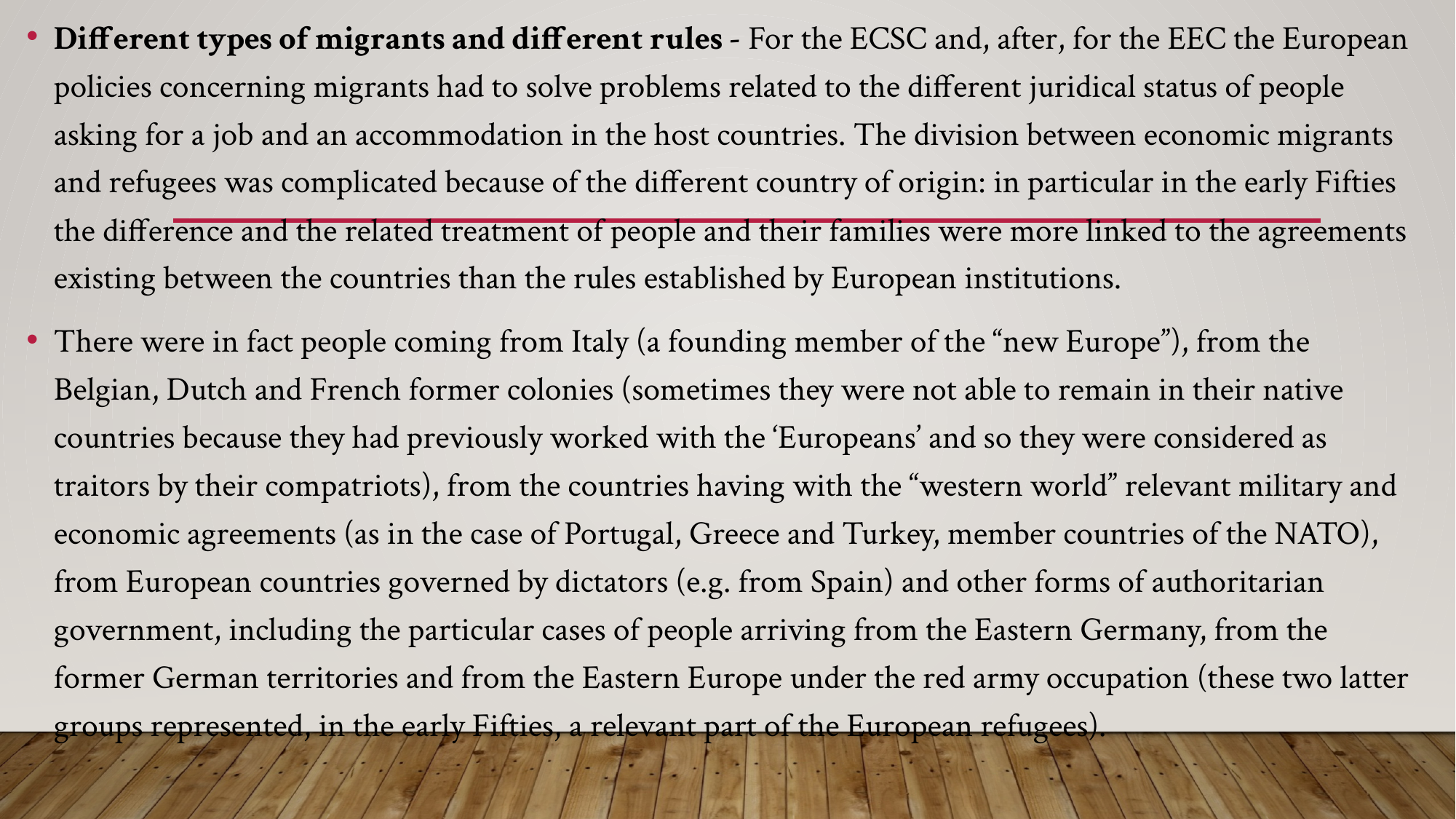

Different types of migrants and different rules - For the ECSC and, after, for the EEC the European policies concerning migrants had to solve problems related to the different juridical status of people asking for a job and an accommodation in the host countries. The division between economic migrants and refugees was complicated because of the different country of origin: in particular in the early Fifties the difference and the related treatment of people and their families were more linked to the agreements existing between the countries than the rules established by European institutions.
There were in fact people coming from Italy (a founding member of the “new Europe”), from the Belgian, Dutch and French former colonies (sometimes they were not able to remain in their native countries because they had previously worked with the ‘Europeans’ and so they were considered as traitors by their compatriots), from the countries having with the “western world” relevant military and economic agreements (as in the case of Portugal, Greece and Turkey, member countries of the NATO), from European countries governed by dictators (e.g. from Spain) and other forms of authoritarian government, including the particular cases of people arriving from the Eastern Germany, from the former German territories and from the Eastern Europe under the red army occupation (these two latter groups represented, in the early Fifties, a relevant part of the European refugees).